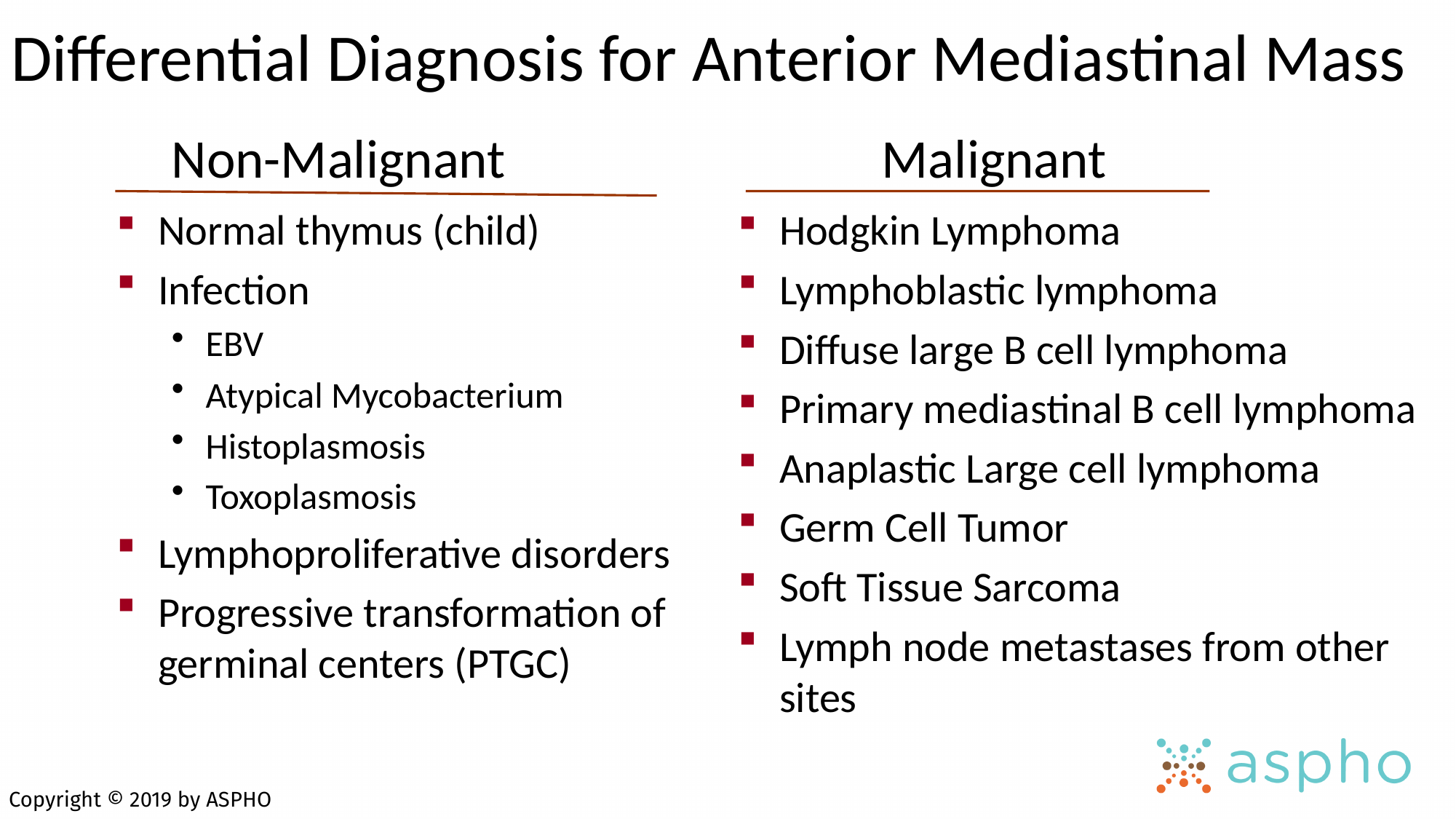

Differential Diagnosis for Anterior Mediastinal Mass

Non-Malignant
Malignant

Normal thymus (child)
Infection
EBV
Atypical Mycobacterium
Histoplasmosis
Toxoplasmosis
Lymphoproliferative disorders
Progressive transformation of germinal centers (PTGC)

Hodgkin Lymphoma
Lymphoblastic lymphoma
Diffuse large B cell lymphoma
Primary mediastinal B cell lymphoma
Anaplastic Large cell lymphoma
Germ Cell Tumor
Soft Tissue Sarcoma
Lymph node metastases from other sites

Copyright © 2019 by ASPHO